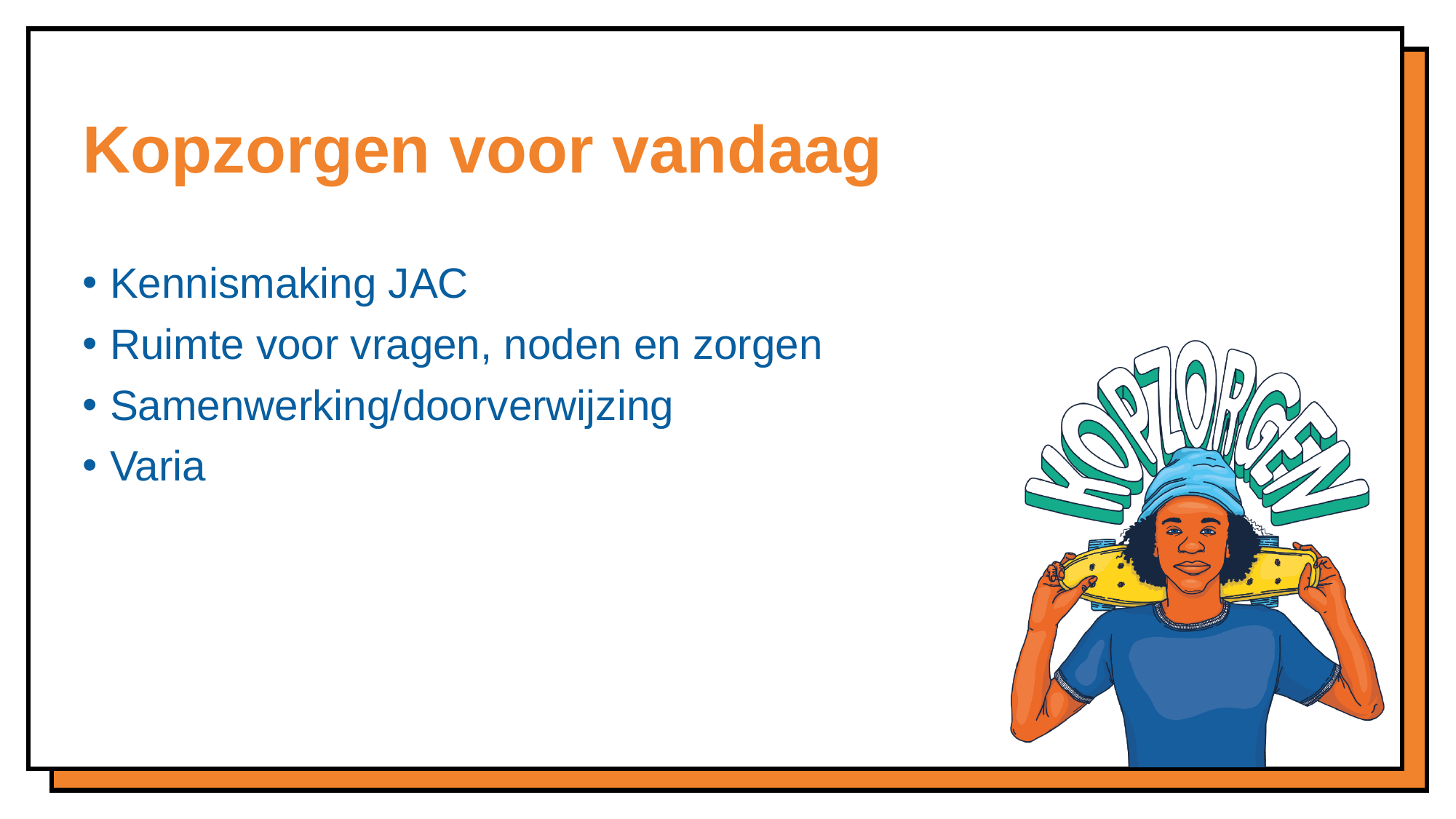

# Kopzorgen voor vandaag
Kennismaking JAC
Ruimte voor vragen, noden en zorgen
Samenwerking/doorverwijzing
Varia